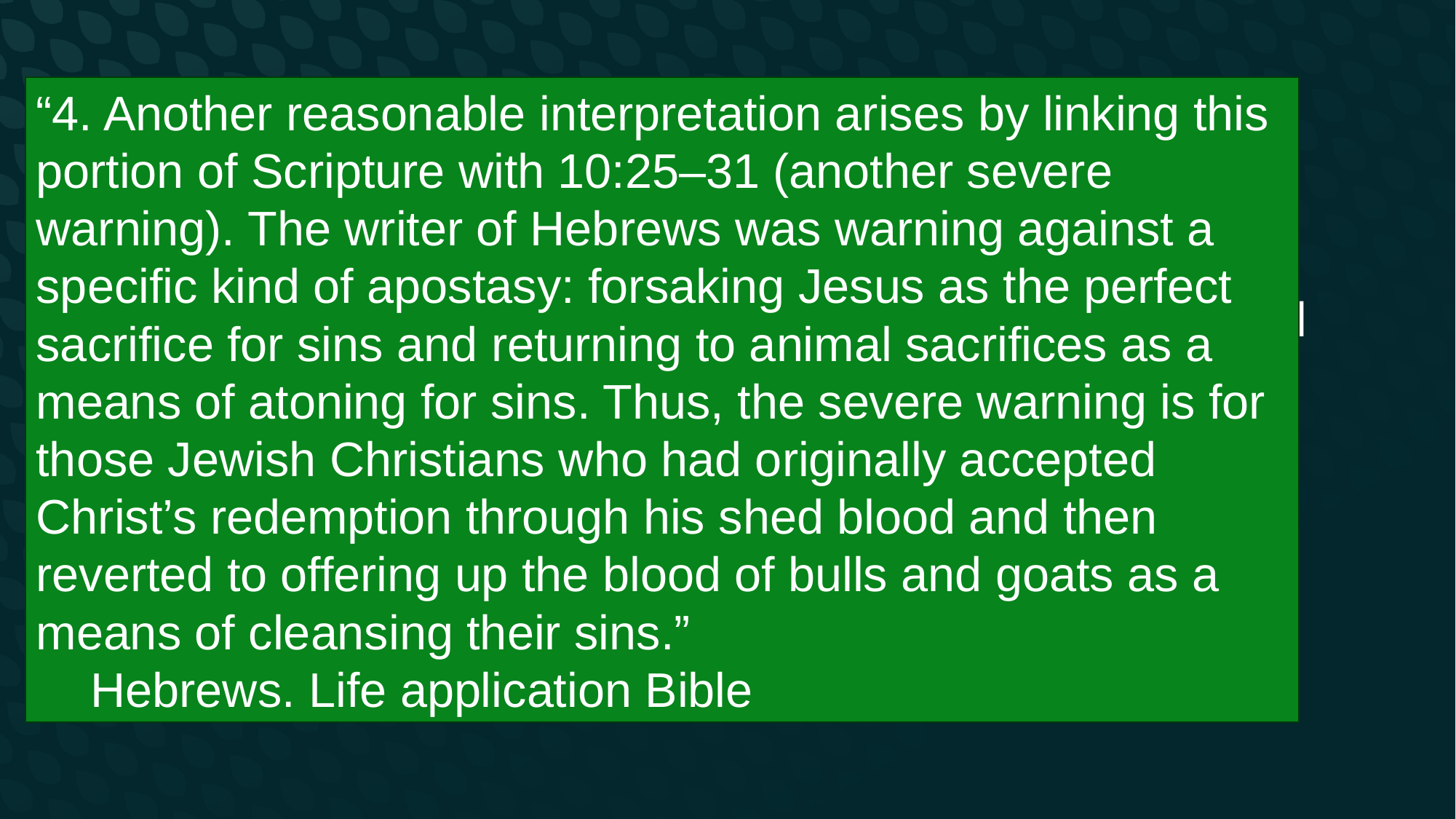

# 3 Different Approaches
“4. Another reasonable interpretation arises by linking this portion of Scripture with 10:25–31 (another severe warning). The writer of Hebrews was warning against a specific kind of apostasy: forsaking Jesus as the perfect sacrifice for sins and returning to animal sacrifices as a means of atoning for sins. Thus, the severe warning is for those Jewish Christians who had originally accepted Christ’s redemption through his shed blood and then reverted to offering up the blood of bulls and goats as a means of cleansing their sins.”
Hebrews. Life application Bible
3) This is about the impotence of the now defunct sacrificial system
Weakness
Not a plain sense reading for our culture
Not found in commentaries